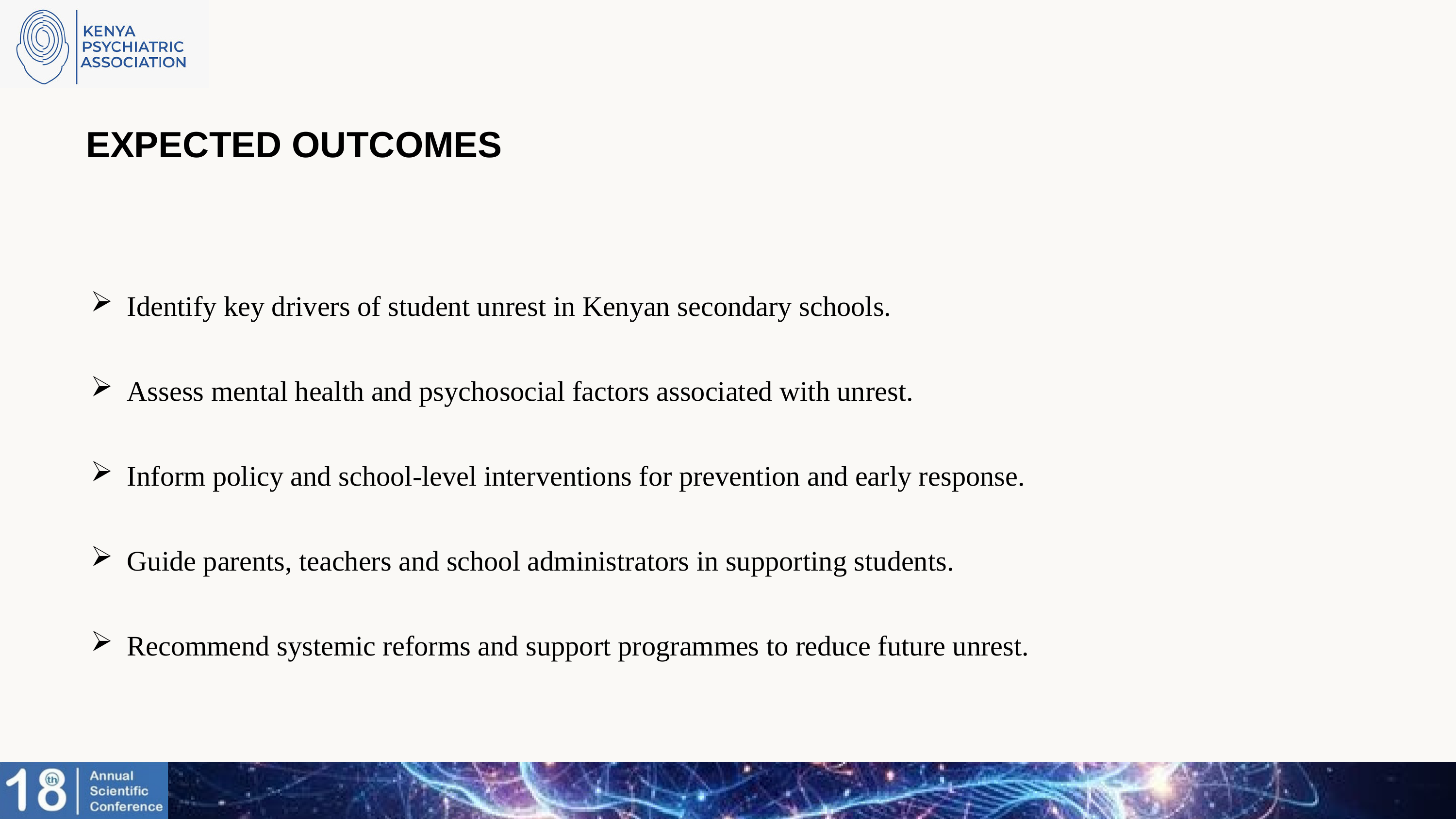

EXPECTED OUTCOMES
Identify key drivers of student unrest in Kenyan secondary schools.
Assess mental health and psychosocial factors associated with unrest.
Inform policy and school-level interventions for prevention and early response.
Guide parents, teachers and school administrators in supporting students.
Recommend systemic reforms and support programmes to reduce future unrest.